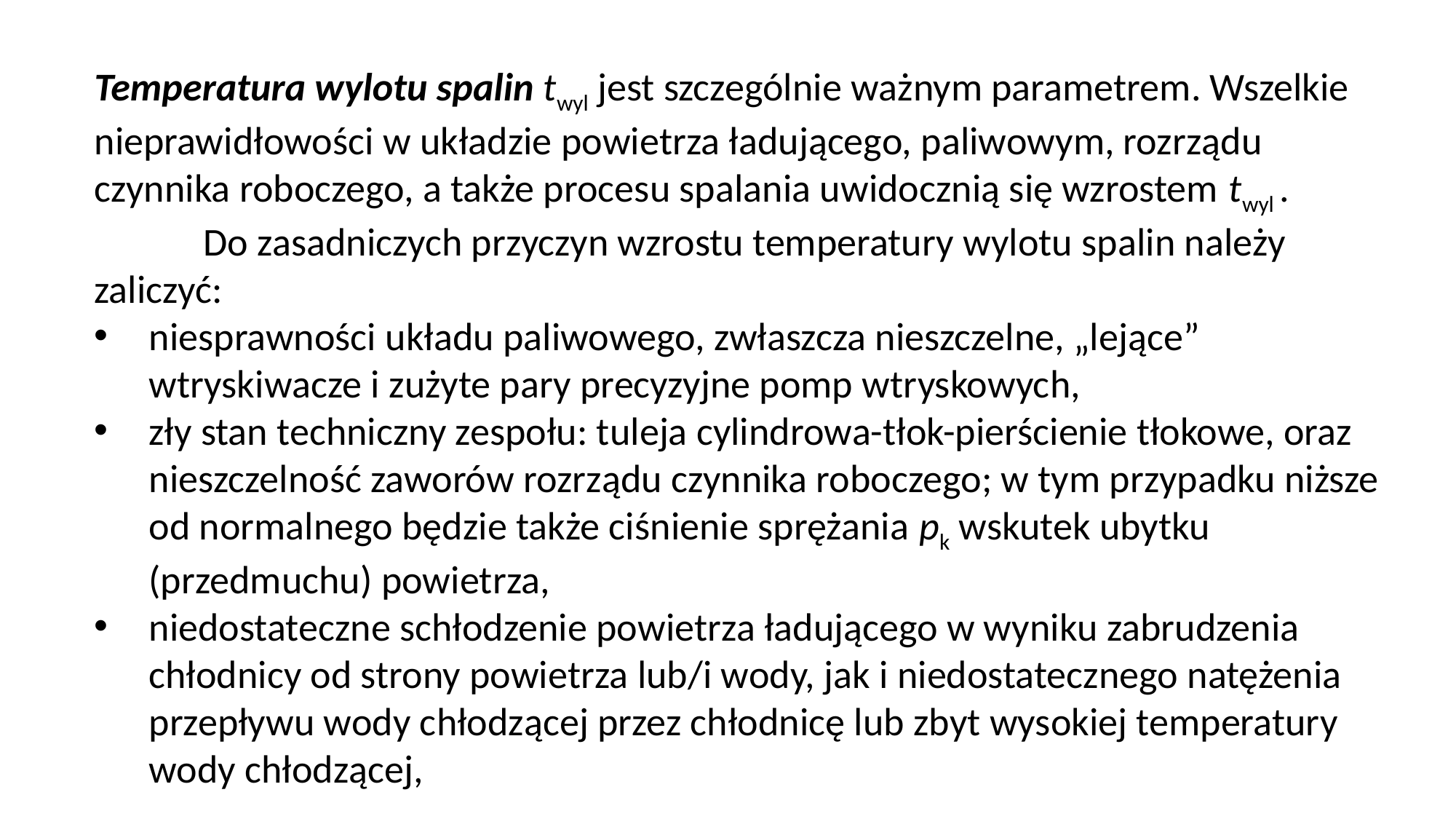

Temperatura wylotu spalin twyl jest szczególnie ważnym parametrem. Wszelkie nieprawidłowości w układzie powietrza ładującego, paliwowym, rozrządu czynnika roboczego, a także procesu spalania uwidocznią się wzrostem twyl .
	Do zasadniczych przyczyn wzrostu temperatury wylotu spalin należy zaliczyć:
niesprawności układu paliwowego, zwłaszcza nieszczelne, „lejące” wtryskiwacze i zużyte pary precyzyjne pomp wtryskowych,
zły stan techniczny zespołu: tuleja cylindrowa-tłok-pierścienie tłokowe, oraz nie­szczelność zaworów rozrządu czynnika roboczego; w tym przypadku niższe od normalnego będzie także ciśnienie sprężania pk wskutek ubytku (przedmuchu) powietrza,
niedostateczne schłodzenie powietrza ładującego w wyniku zabrudzenia chłodnicy od strony powietrza lub/i wody, jak i niedostatecznego natężenia przepływu wody chłodzącej przez chłodnicę lub zbyt wysokiej temperatury wody chłodzącej,